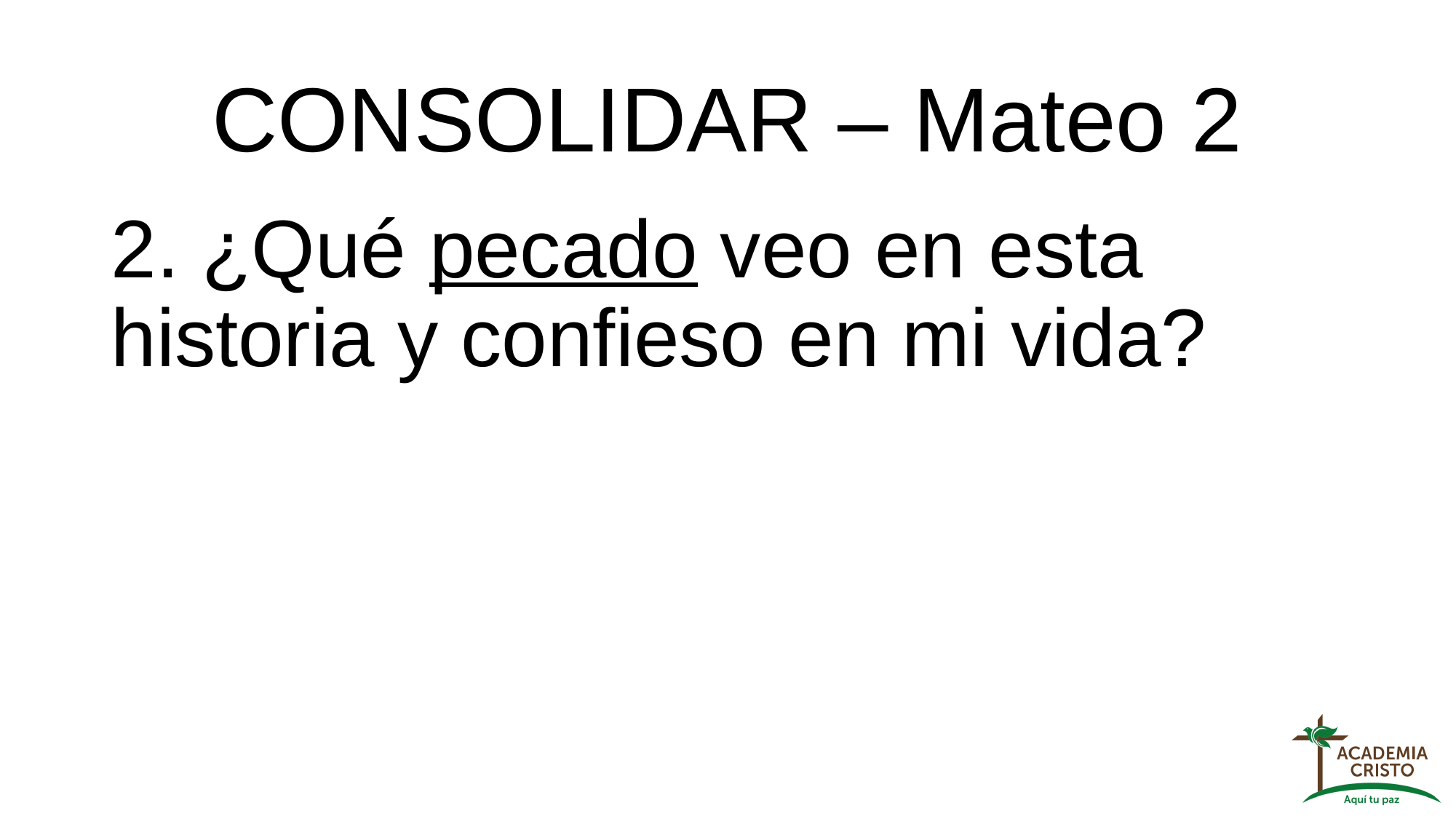

# CONSOLIDAR – Mateo 2
2. ¿Qué pecado veo en esta historia y confieso en mi vida?